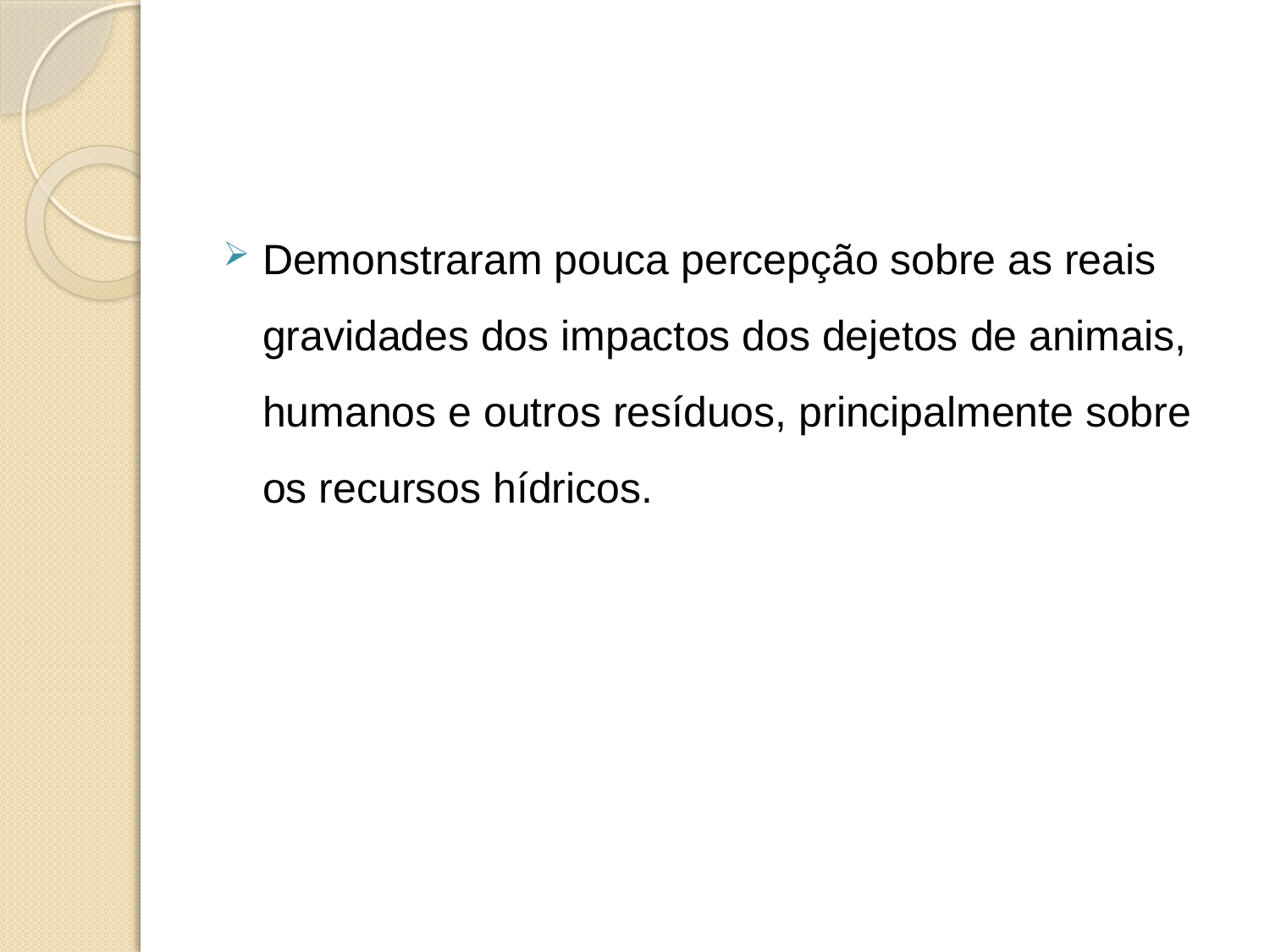

Demonstraram pouca percepção sobre as reais gravidades dos impactos dos dejetos de animais, humanos e outros resíduos, principalmente sobre os recursos hídricos.